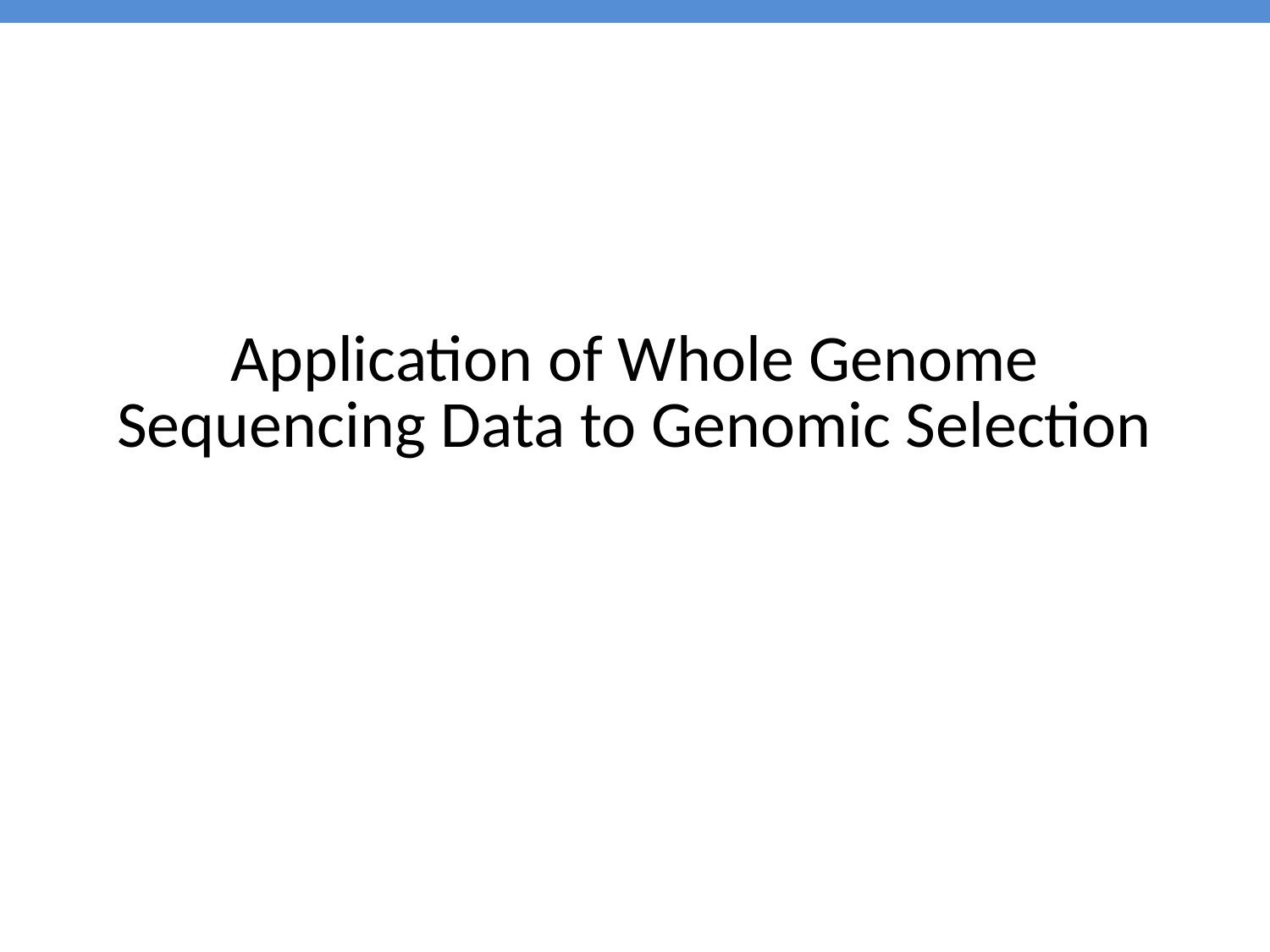

# Application of Whole Genome Sequencing Data to Genomic Selection